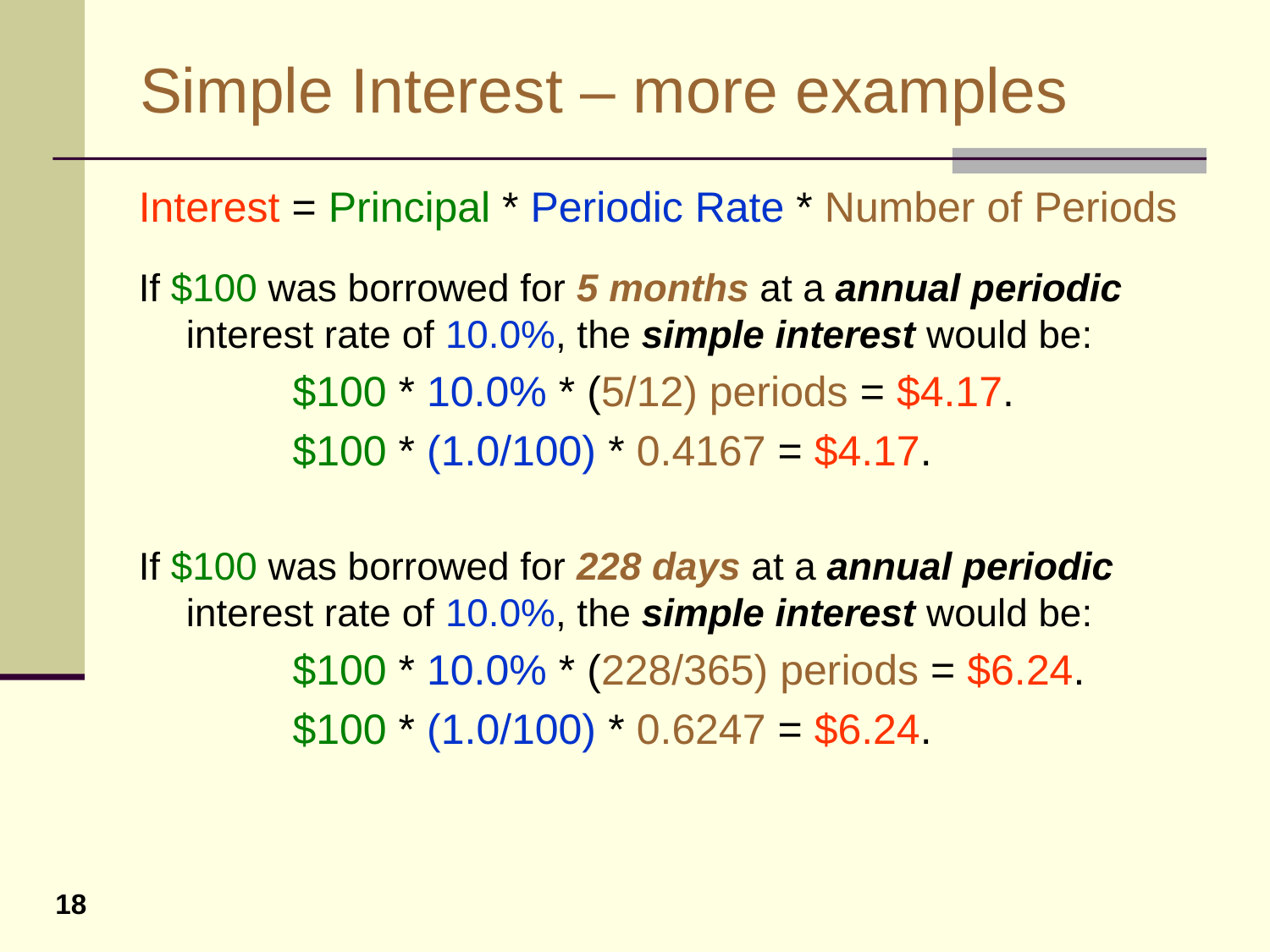

# Simple Interest – more examples
Interest = Principal * Periodic Rate * Number of Periods

If $100 was borrowed for 5 months at a annual periodic interest rate of 10.0%, the simple interest would be:
             $100 * 10.0% * (5/12) periods = $4.17.
             $100 * (1.0/100) * 0.4167 = $4.17.

If $100 was borrowed for 228 days at a annual periodic interest rate of 10.0%, the simple interest would be:
             $100 * 10.0% * (228/365) periods = $6.24.
             $100 * (1.0/100) * 0.6247 = $6.24.

18